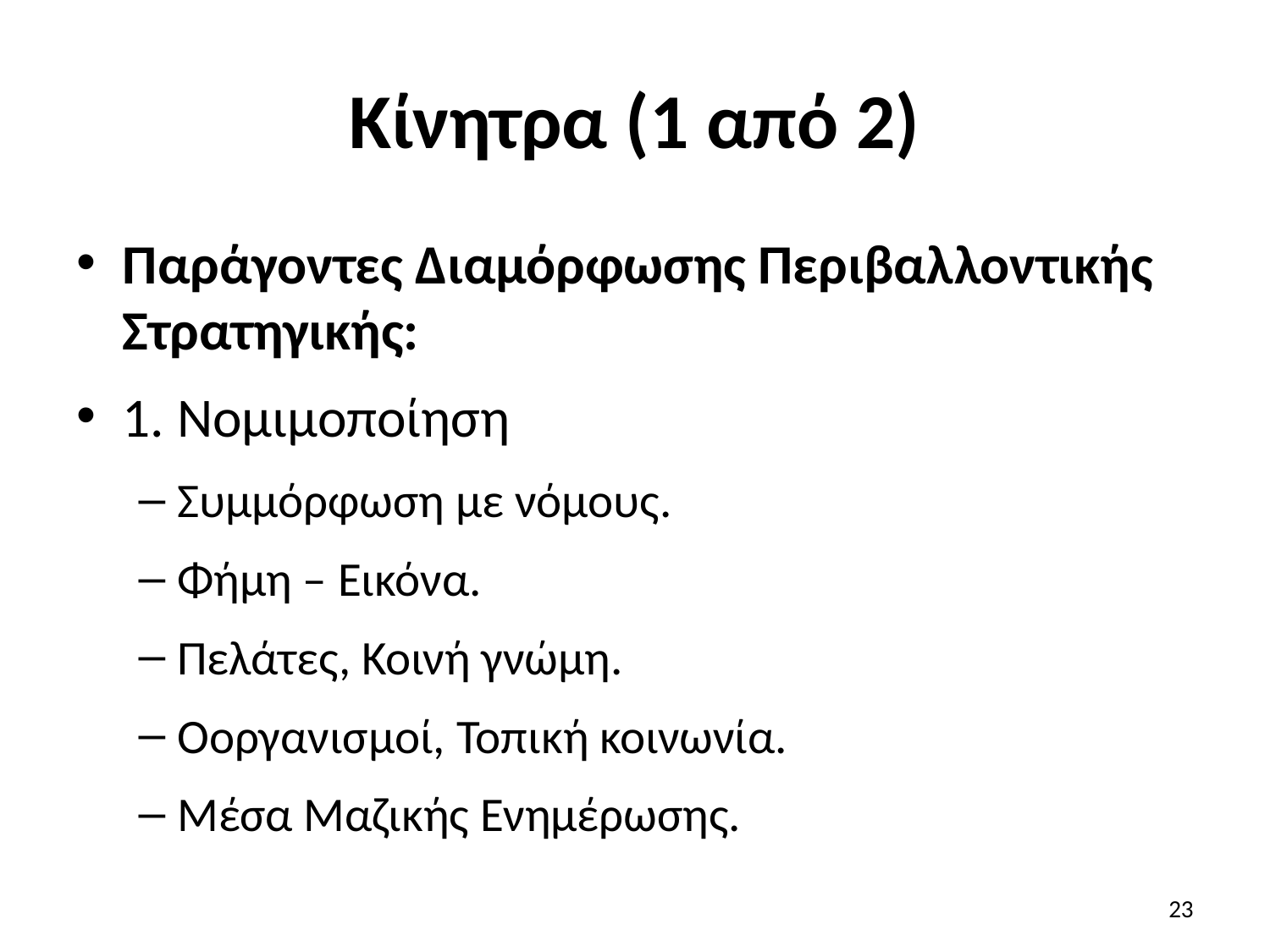

# Κίνητρα (1 από 2)
Παράγοντες Διαμόρφωσης Περιβαλλοντικής Στρατηγικής:
1. Νομιμοποίηση
Συμμόρφωση με νόμους.
Φήμη – Εικόνα.
Πελάτες, Κοινή γνώμη.
Oοργανισμοί, Τοπική κοινωνία.
Μέσα Μαζικής Ενημέρωσης.
23